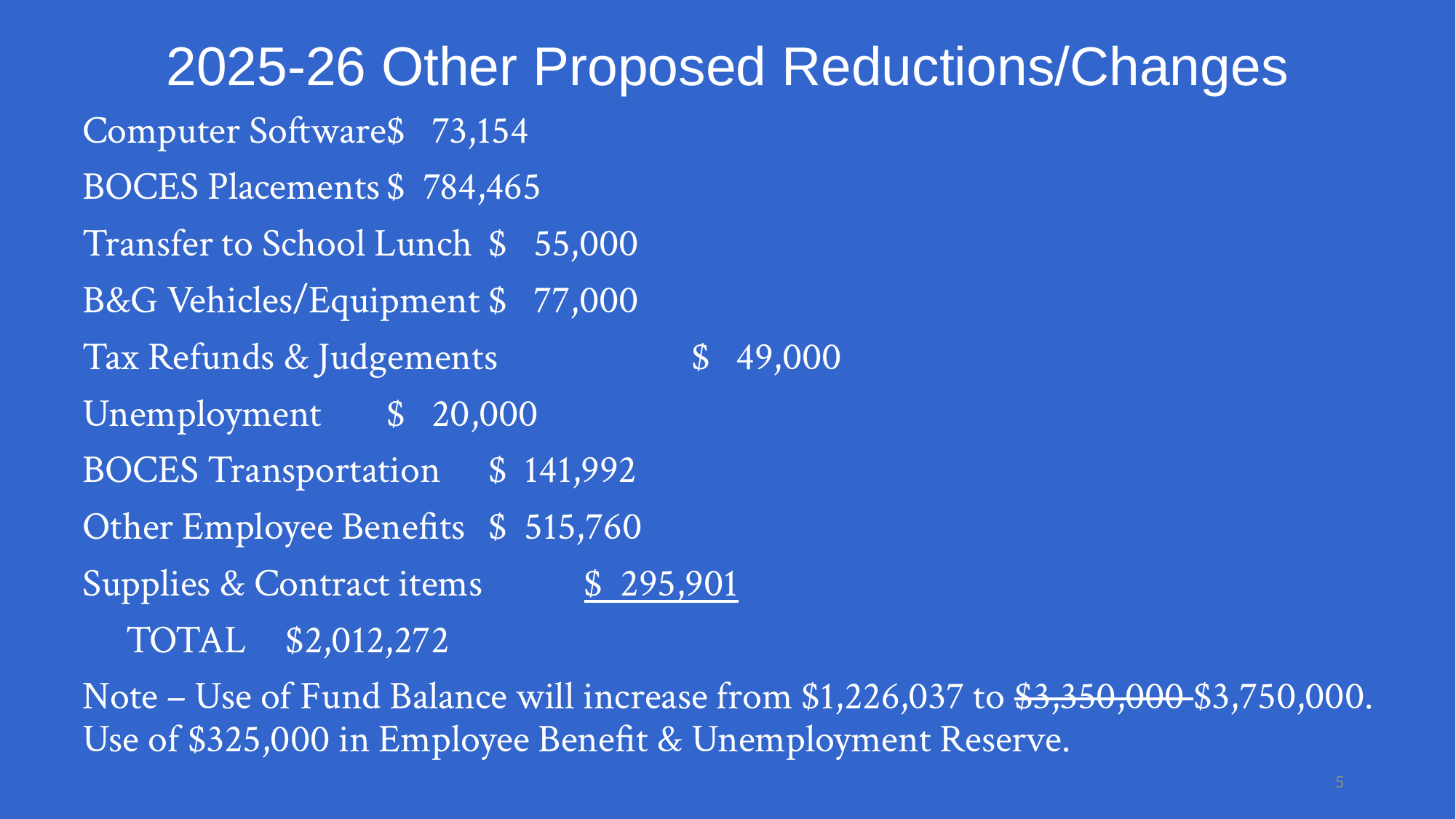

# 2025-26 Other Proposed Reductions/Changes
Computer Software			$   73,154
BOCES Placements			$  784,465
Transfer to School Lunch		$   55,000
B&G Vehicles/Equipment		$   77,000
Tax Refunds & Judgements		$   49,000
Unemployment			$   20,000
BOCES Transportation		$  141,992
Other Employee Benefits		$  515,760
Supplies & Contract items	           $  295,901
     TOTAL				$2,012,272
Note – Use of Fund Balance will increase from $1,226,037 to $3,350,000 $3,750,000.  Use of $325,000 in Employee Benefit & Unemployment Reserve.

5